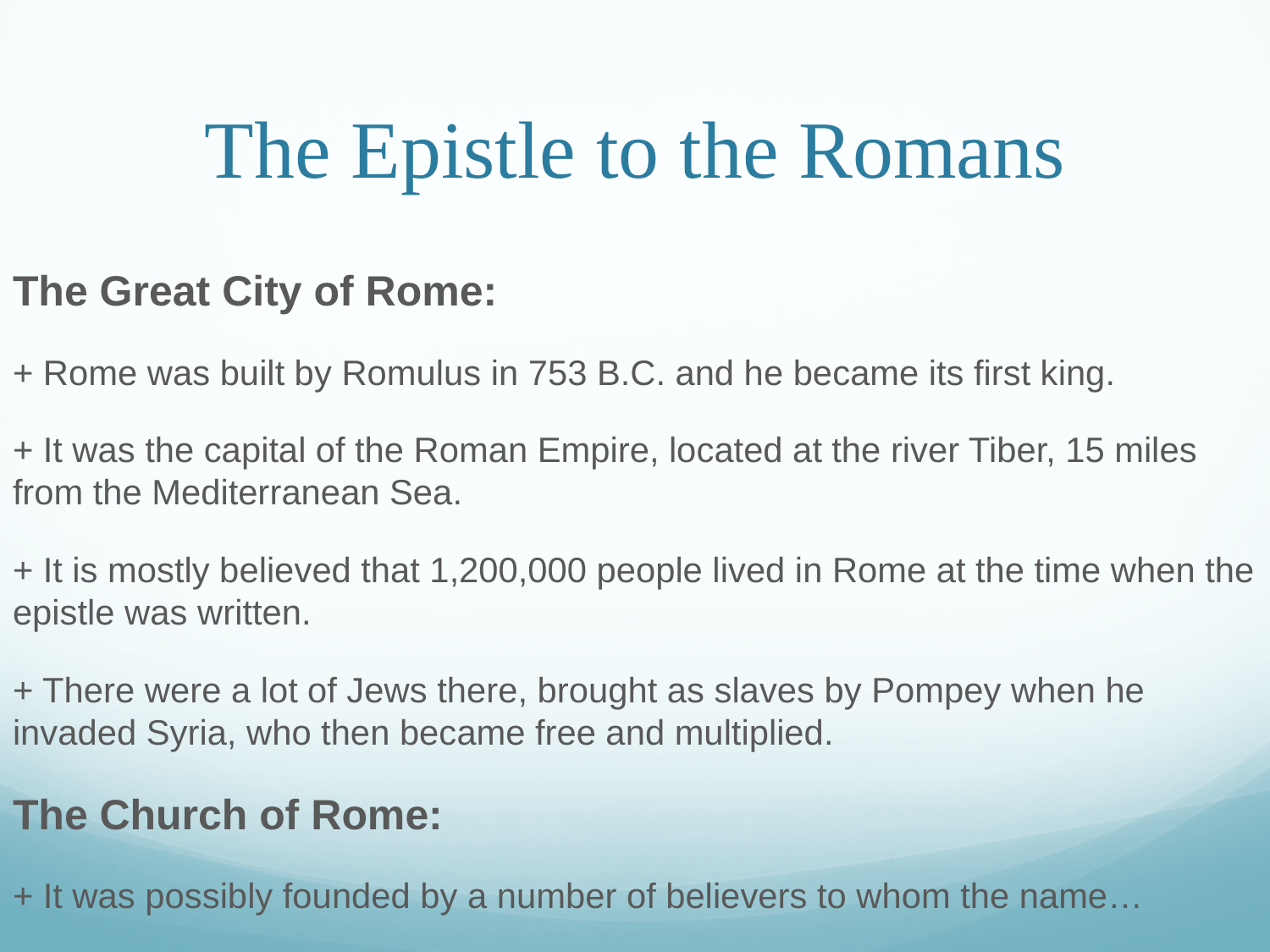

# The Epistle to the Romans
The Great City of Rome:
+ Rome was built by Romulus in 753 B.C. and he became its first king.
+ It was the capital of the Roman Empire, located at the river Tiber, 15 miles from the Mediterranean Sea.
+ It is mostly believed that 1,200,000 people lived in Rome at the time when the epistle was written.
+ There were a lot of Jews there, brought as slaves by Pompey when he invaded Syria, who then became free and multiplied.
The Church of Rome:
+ It was possibly founded by a number of believers to whom the name…